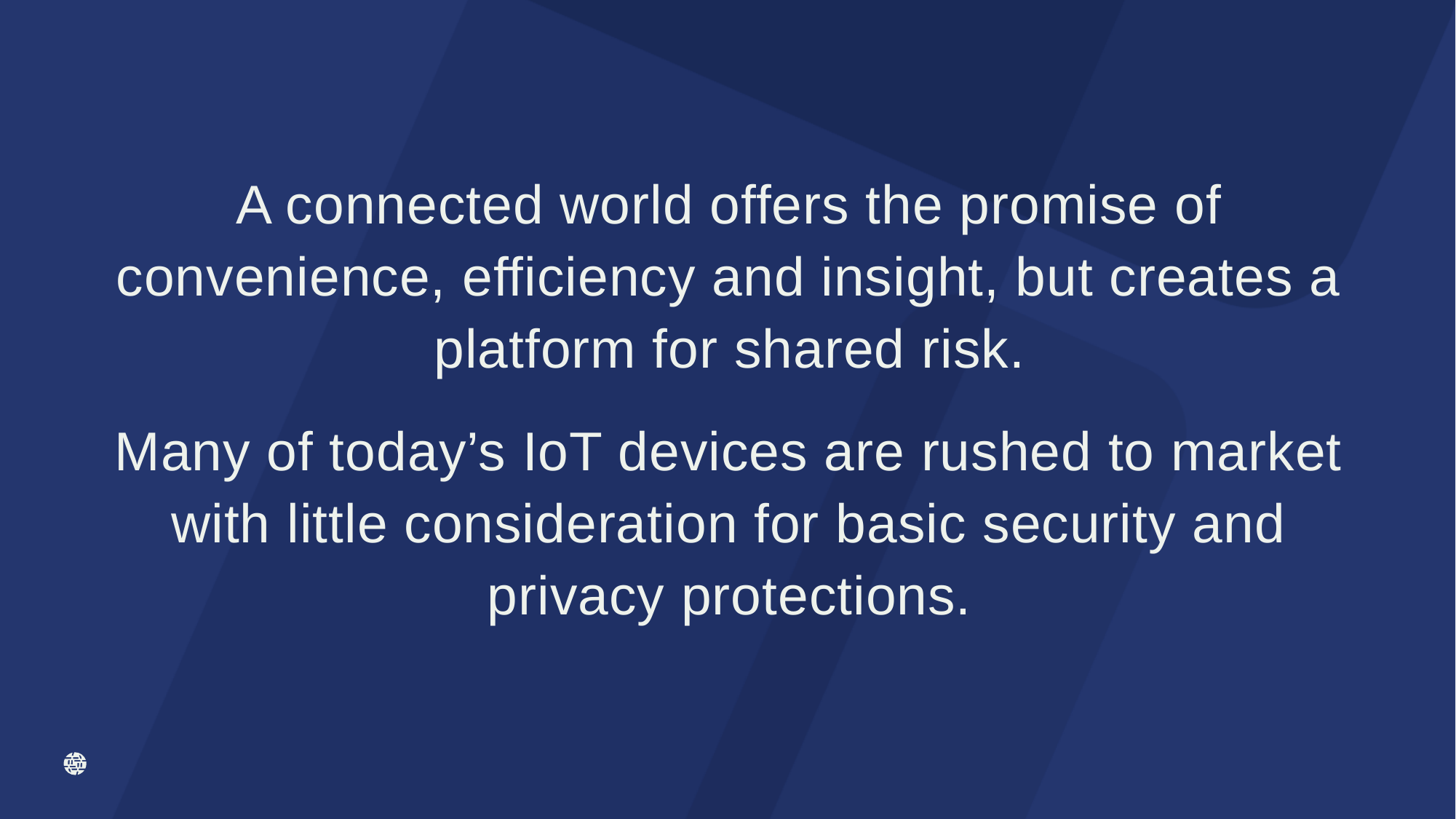

A connected world offers the promise of convenience, efficiency and insight, but creates a platform for shared risk.
Many of today’s IoT devices are rushed to market with little consideration for basic security and privacy protections.